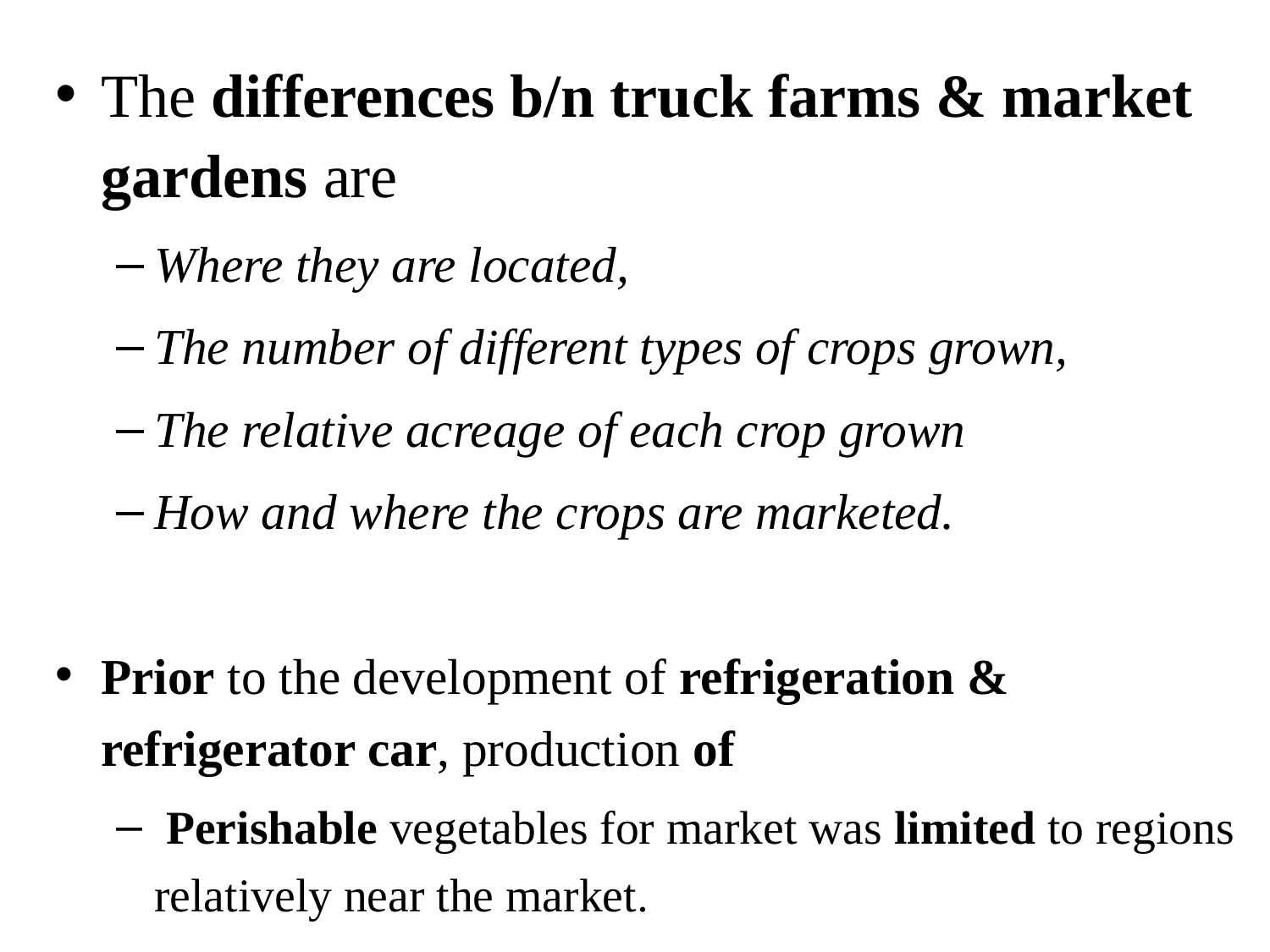

The differences b/n truck farms & market gardens are
Where they are located,
The number of different types of crops grown,
The relative acreage of each crop grown
How and where the crops are marketed.

Prior to the development of refrigeration & refrigerator car, production of
 Perishable vegetables for market was limited to regions relatively near the market.